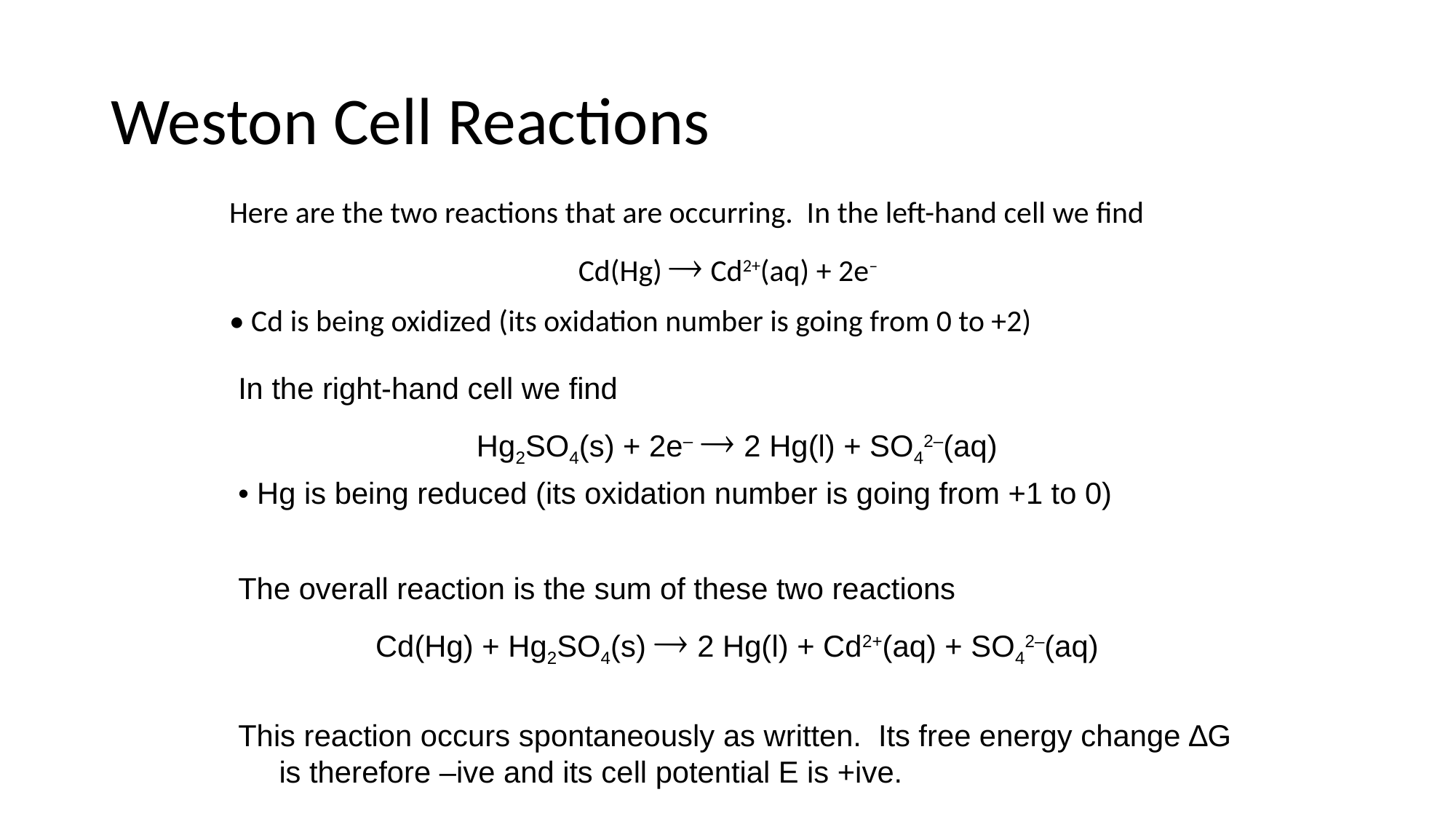

# Weston Cell Reactions
Here are the two reactions that are occurring.  In the left-hand cell we find
Cd(Hg) → Cd2+(aq) + 2e–
• Cd is being oxidized (its oxidation number is going from 0 to +2)
In the right-hand cell we find
Hg2SO4(s) + 2e– → 2 Hg(l) + SO42–(aq)
• Hg is being reduced (its oxidation number is going from +1 to 0)
The overall reaction is the sum of these two reactions
Cd(Hg) + Hg2SO4(s) → 2 Hg(l) + Cd2+(aq) + SO42–(aq)

This reaction occurs spontaneously as written.  Its free energy change ∆G is therefore –ive and its cell potential E is +ive.